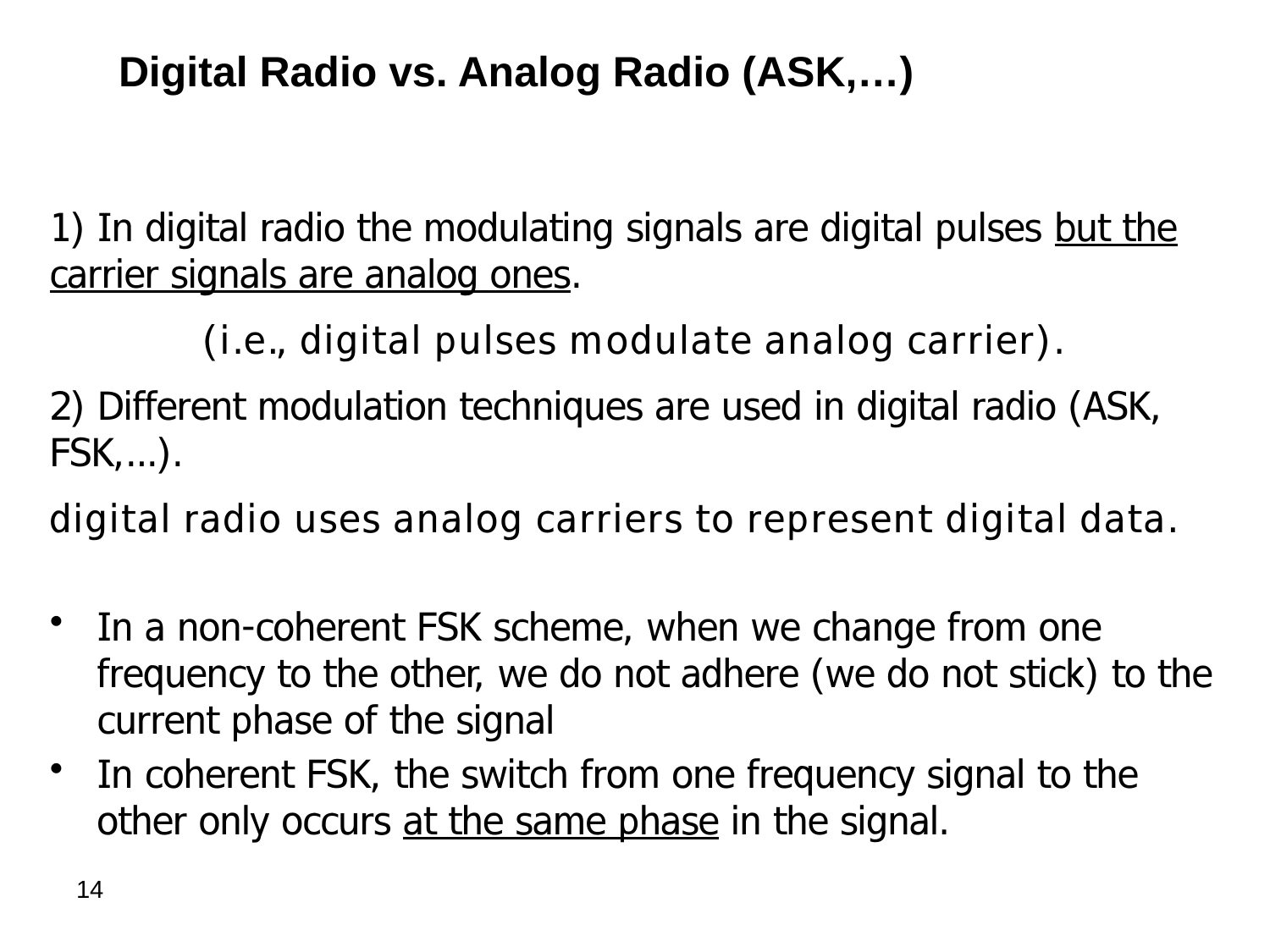

Digital Radio vs. Analog Radio (ASK,…)
1) In digital radio the modulating signals are digital pulses but the carrier signals are analog ones.
(i.e., digital pulses modulate analog carrier).
2) Different modulation techniques are used in digital radio (ASK, FSK,…).
digital radio uses analog carriers to represent digital data.

In a non-coherent FSK scheme, when we change from one frequency to the other, we do not adhere (we do not stick) to the current phase of the signal
In coherent FSK, the switch from one frequency signal to the other only occurs at the same phase in the signal.
14